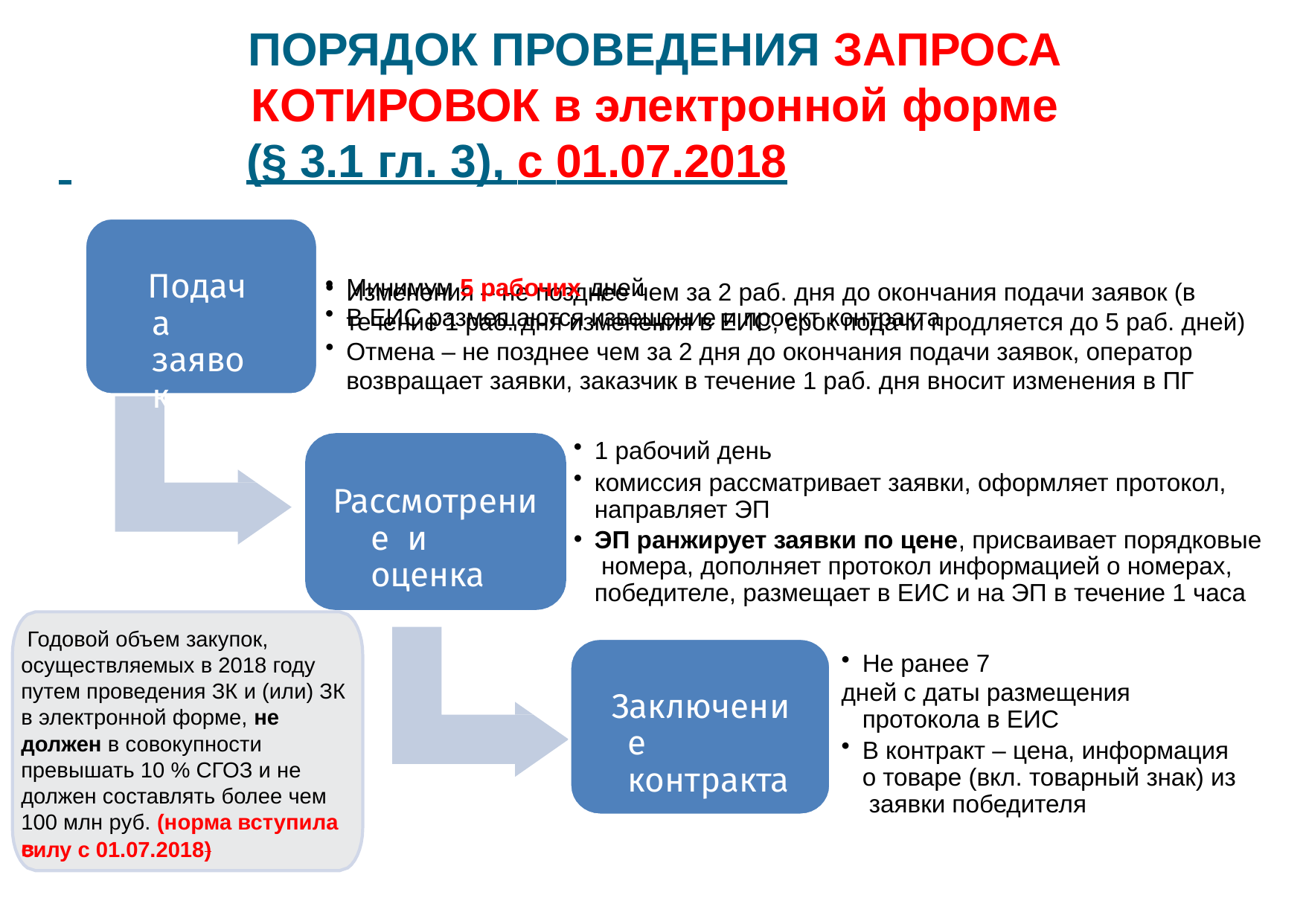

# ПОРЯДОК ПРОВЕДЕНИЯ ЗАПРОСА КОТИРОВОК в электронной форме
 	(§ 3.1 гл. 3), с 01.07.2018
Минимум 5 рабочих дней
В ЕИС размещаются извещение и проект контракта

Подача  заявок
Изменения – не позднее чем за 2 раб. дня до окончания подачи заявок (в  течение 1 раб. дня изменения в ЕИС, срок подачи продляется до 5 раб. дней)
Отмена – не позднее чем за 2 дня до окончания подачи заявок, оператор  возвращает заявки, заказчик в течение 1 раб. дня вносит изменения в ПГ

1 рабочий день
комиссия рассматривает заявки, оформляет протокол,  направляет ЭП
ЭП ранжирует заявки по цене, присваивает порядковые  номера, дополняет протокол информацией о номерах,  победителе, размещает в ЕИС и на ЭП в течение 1 часа

Рассмотрение  и оценка

Годовой объем закупок,  осуществляемых в 2018 году  путем проведения ЗК и (или) ЗК  в электронной форме, не  должен в совокупности  превышать 10 % СГОЗ и не  должен составлять более чем  100 млн руб. (норма вступила в

Не ранее 7
дней с даты размещения  протокола в ЕИС
В контракт – цена, информация  о товаре (вкл. товарный знак) из  заявки победителя
Заключение  контракта
силу с 01.07.2018)